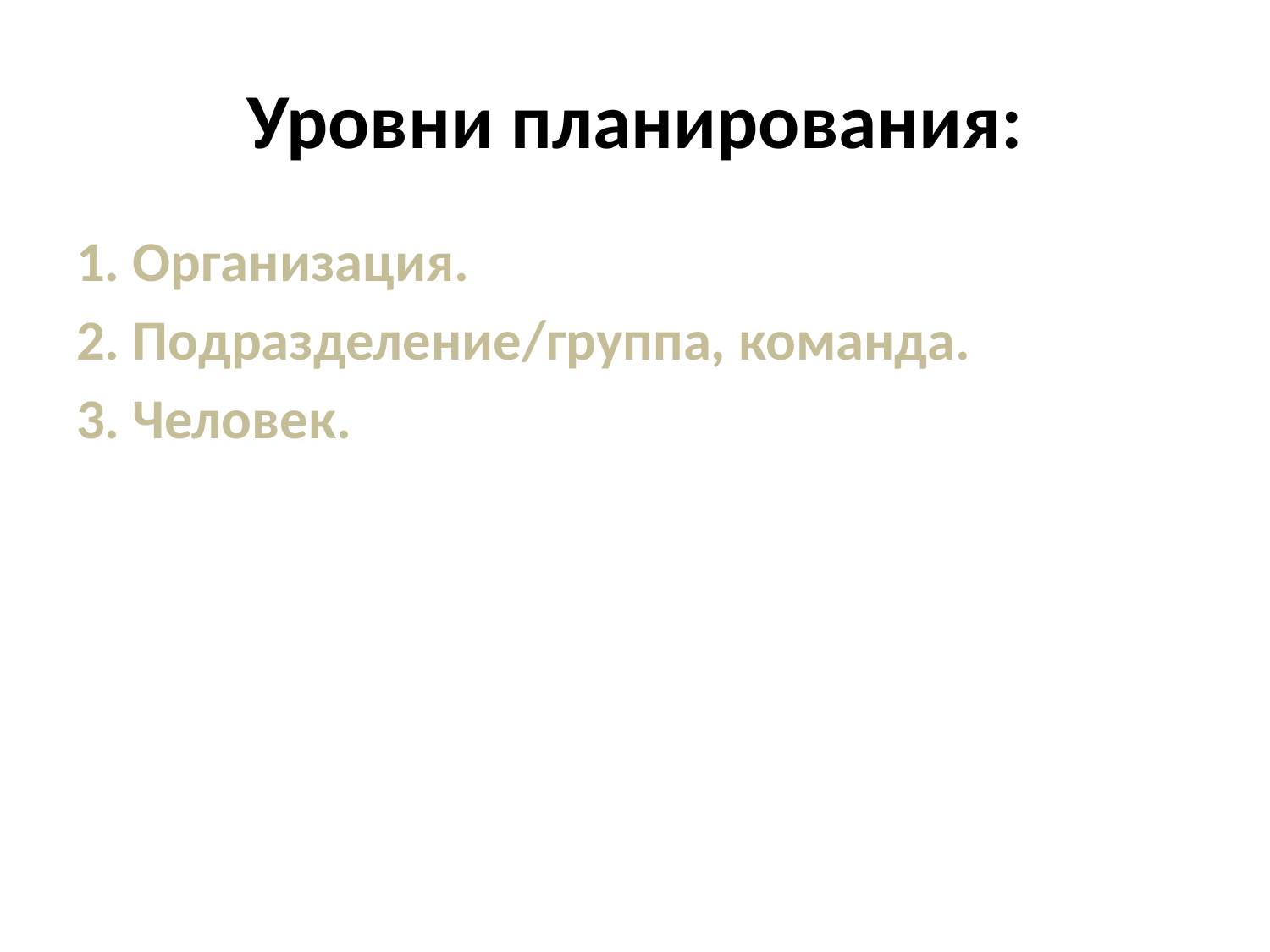

# Уровни планирования:
1. Организация.
2. Подразделение/группа, команда.
3. Человек.